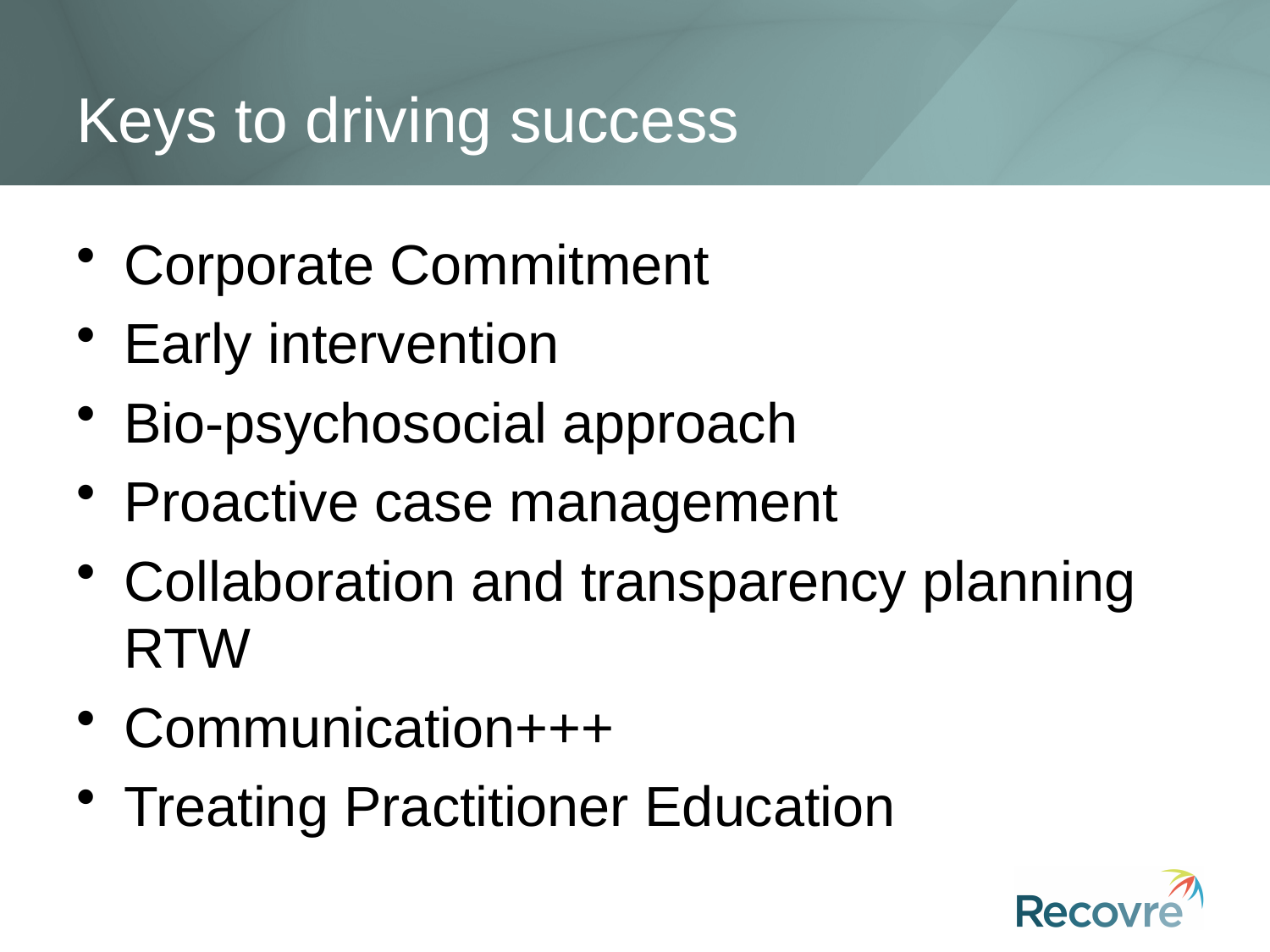

# Keys to driving success
Corporate Commitment
Early intervention
Bio-psychosocial approach
Proactive case management
Collaboration and transparency planning RTW
Communication+++
Treating Practitioner Education